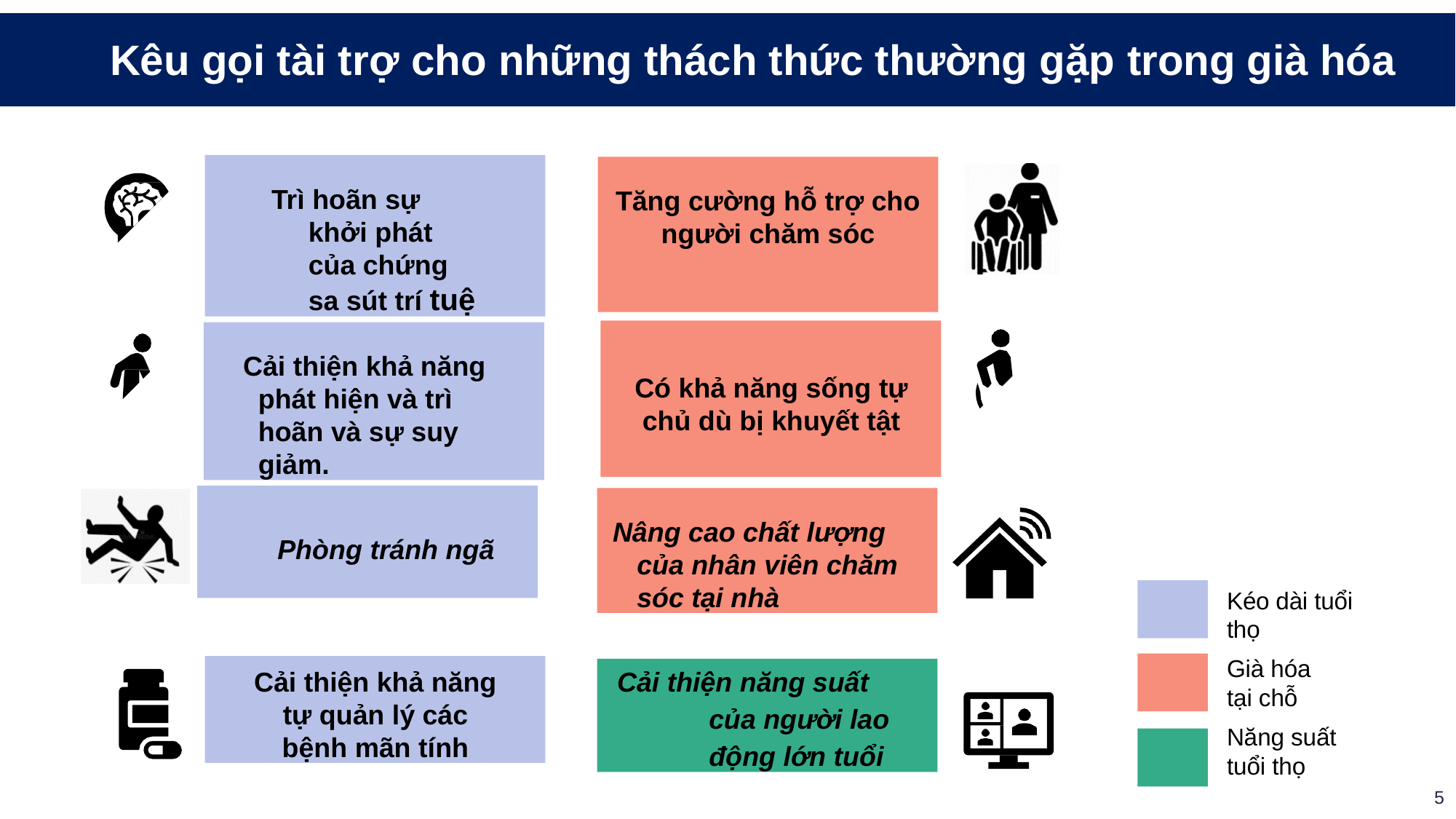

# Kêu gọi tài trợ cho những thách thức thường gặp trong già hóa
Trì hoãn sự khởi phát của chứng sa sút trí tuệ
Tăng cường hỗ trợ cho người chăm sóc

Có khả năng sống tự chủ dù bị khuyết tật

Cải thiện khả năng phát hiện và trì hoãn và sự suy giảm.

Phòng tránh ngã

Nâng cao chất lượng của nhân viên chăm sóc tại nhà

Kéo dài tuổi thọ
Già hóa tại chỗ
Năng suất tuổi thọ

Cải thiện khả năng tự quản lý các bệnh mãn tính
Cải thiện năng suất của người lao động lớn tuổi

5